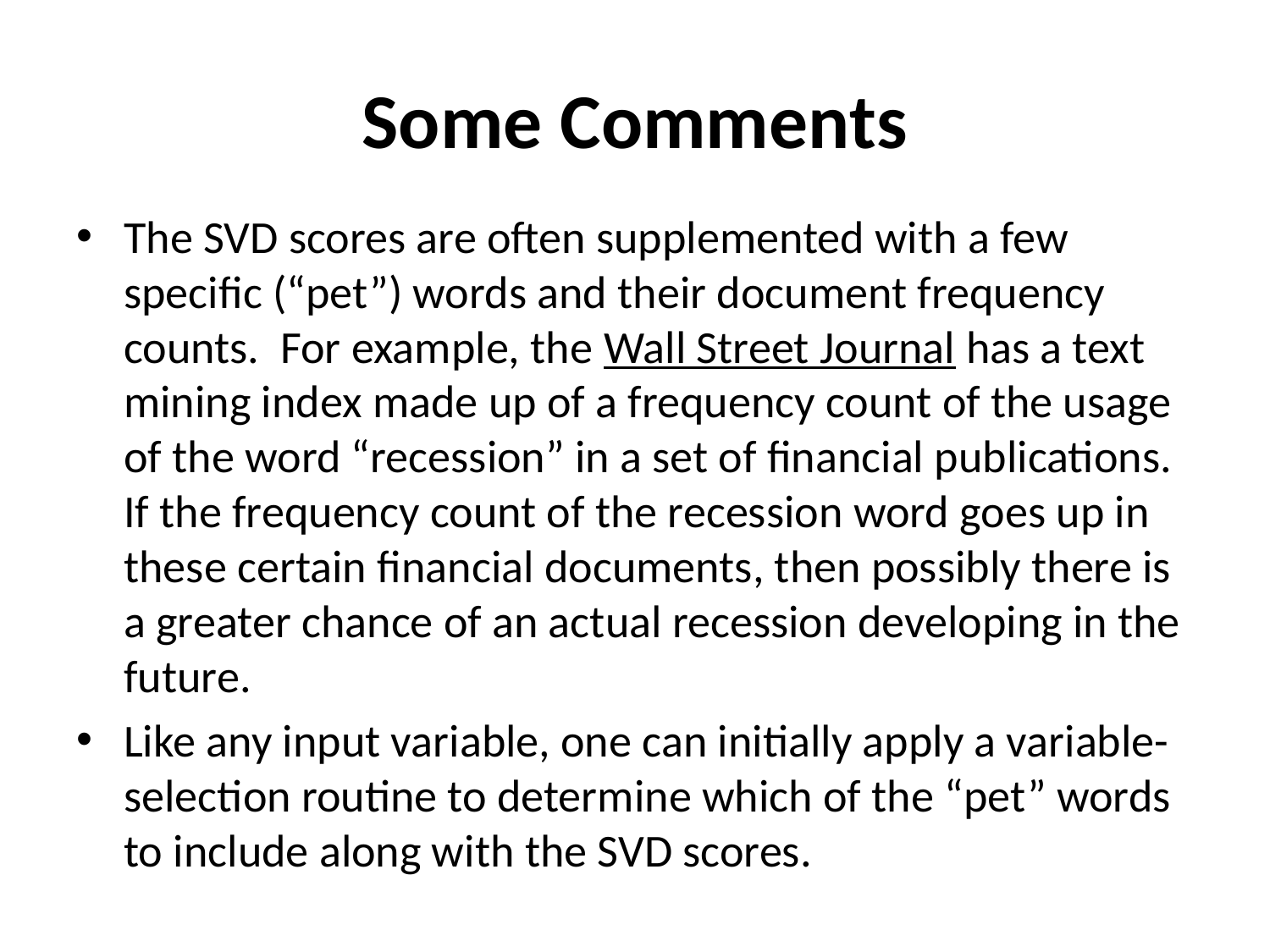

# Some Comments
The SVD scores are often supplemented with a few specific (“pet”) words and their document frequency counts.  For example, the Wall Street Journal has a text mining index made up of a frequency count of the usage of the word “recession” in a set of financial publications.  If the frequency count of the recession word goes up in these certain financial documents, then possibly there is a greater chance of an actual recession developing in the future.
Like any input variable, one can initially apply a variable-selection routine to determine which of the “pet” words to include along with the SVD scores.